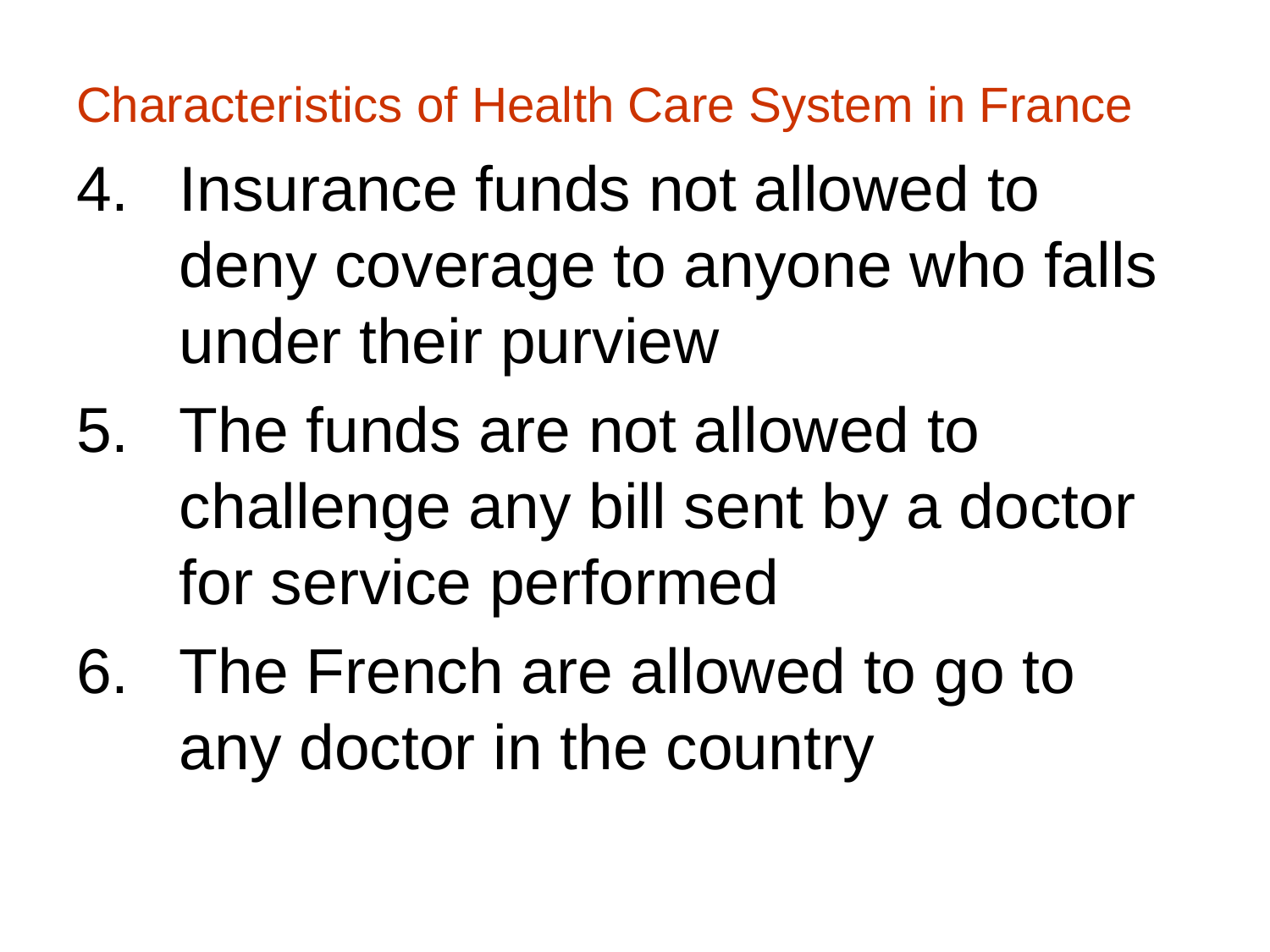

Characteristics of Health Care System in France
Insurance funds not allowed to deny coverage to anyone who falls under their purview
The funds are not allowed to challenge any bill sent by a doctor for service performed
The French are allowed to go to any doctor in the country